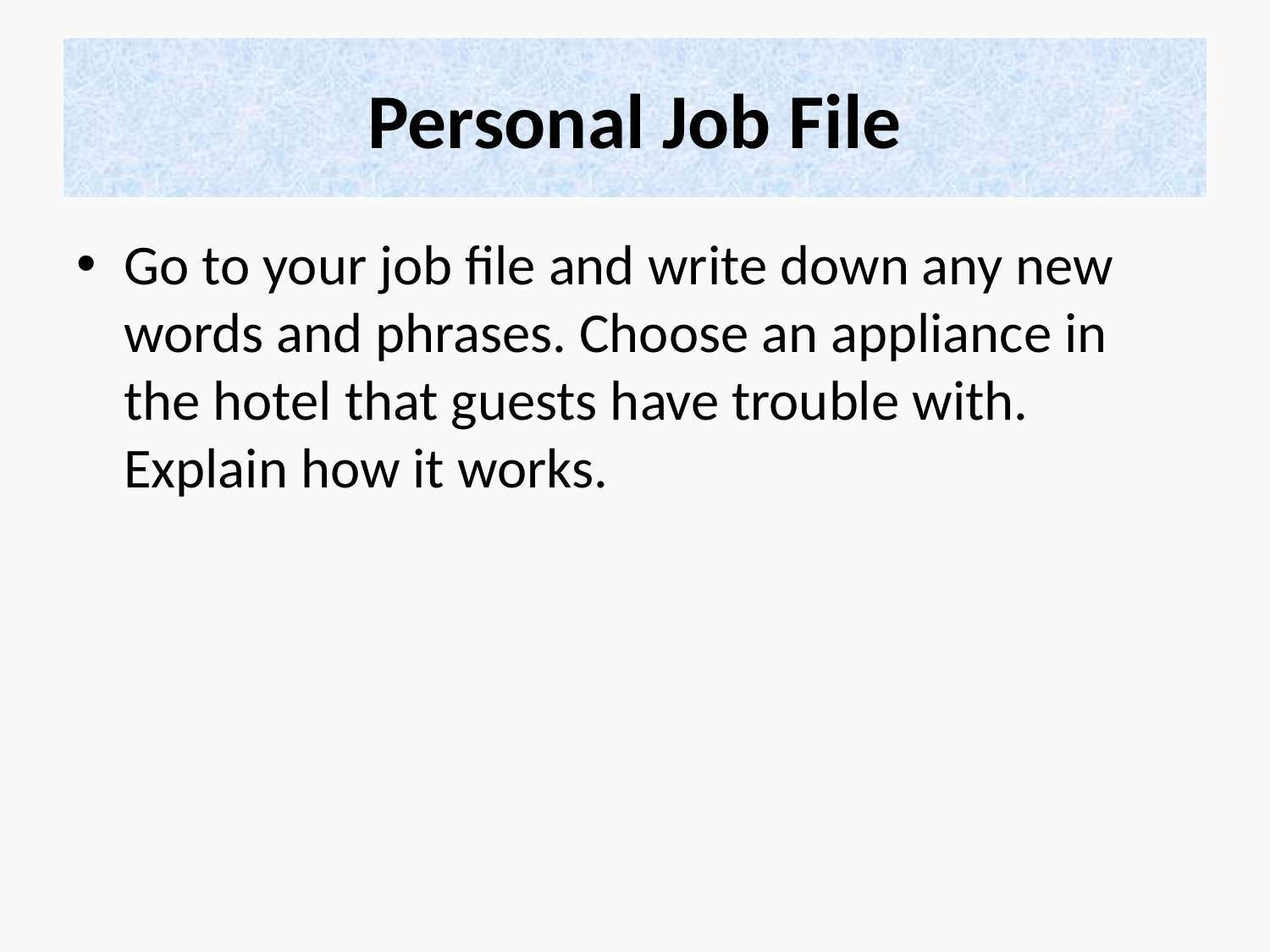

# Personal Job File
Go to your job file and write down any new words and phrases. Choose an appliance in the hotel that guests have trouble with. Explain how it works.